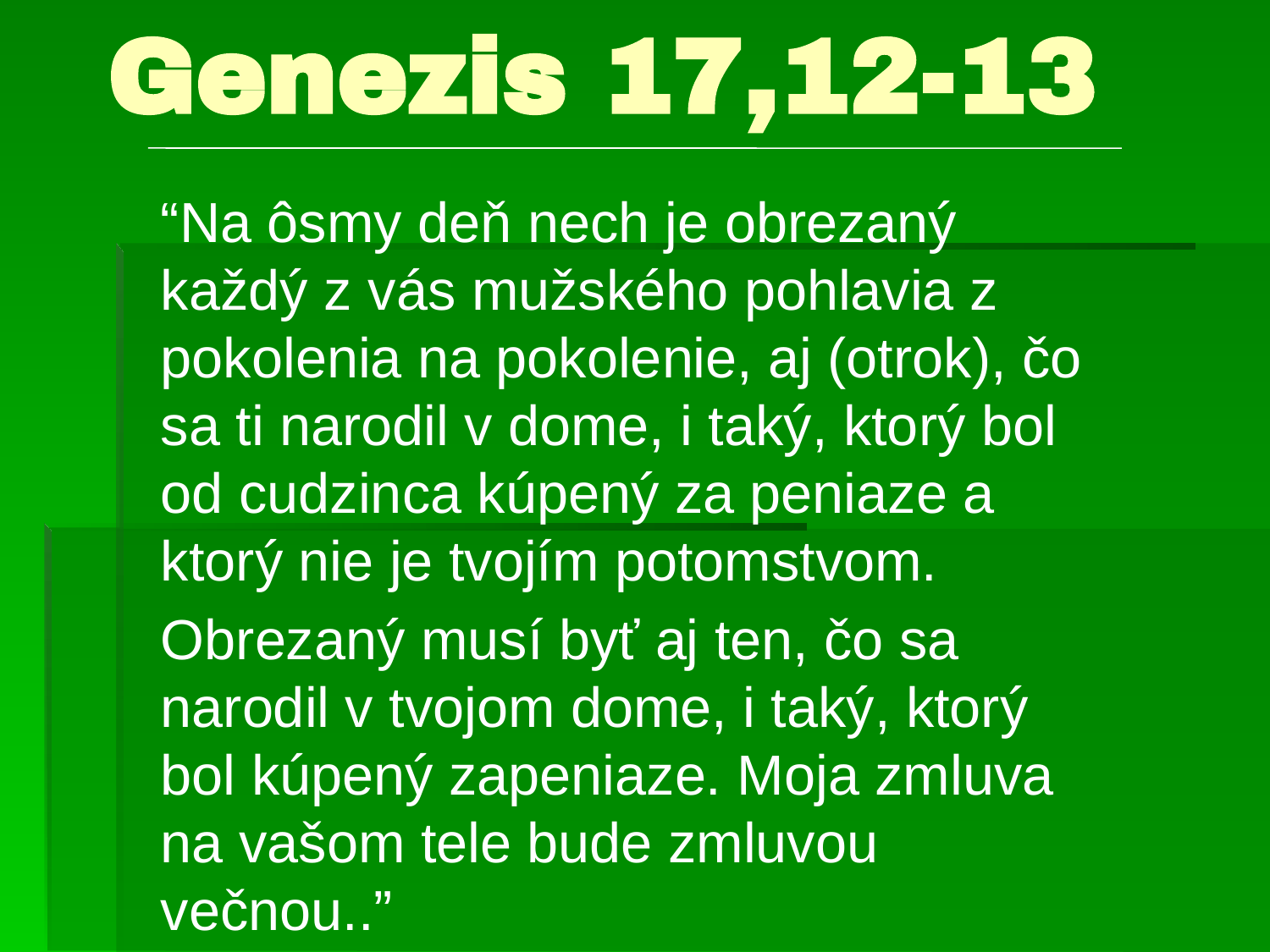

# Genezis 17,12-13

“Na ôsmy deň nech je obrezaný každý z vás mužského pohlavia z pokolenia na pokolenie, aj (otrok), čo sa ti narodil v dome, i taký, ktorý bol od cudzinca kúpený za peniaze a ktorý nie je tvojím potomstvom.
Obrezaný musí byť aj ten, čo sa narodil v tvojom dome, i taký, ktorý bol kúpený zapeniaze. Moja zmluva na vašom tele bude zmluvou večnou..”